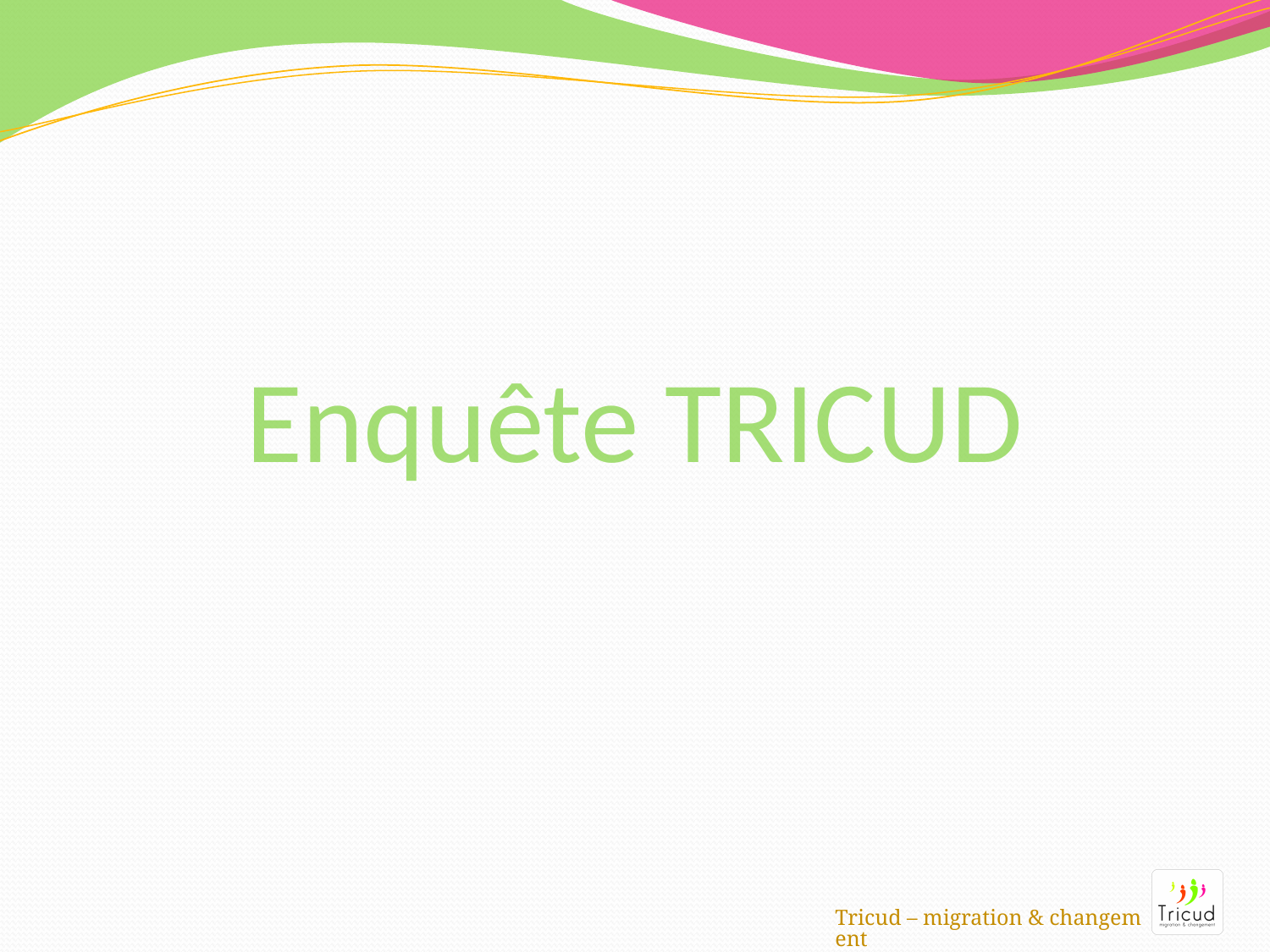

# Enquête TRICUD

Tricud – migration & changement